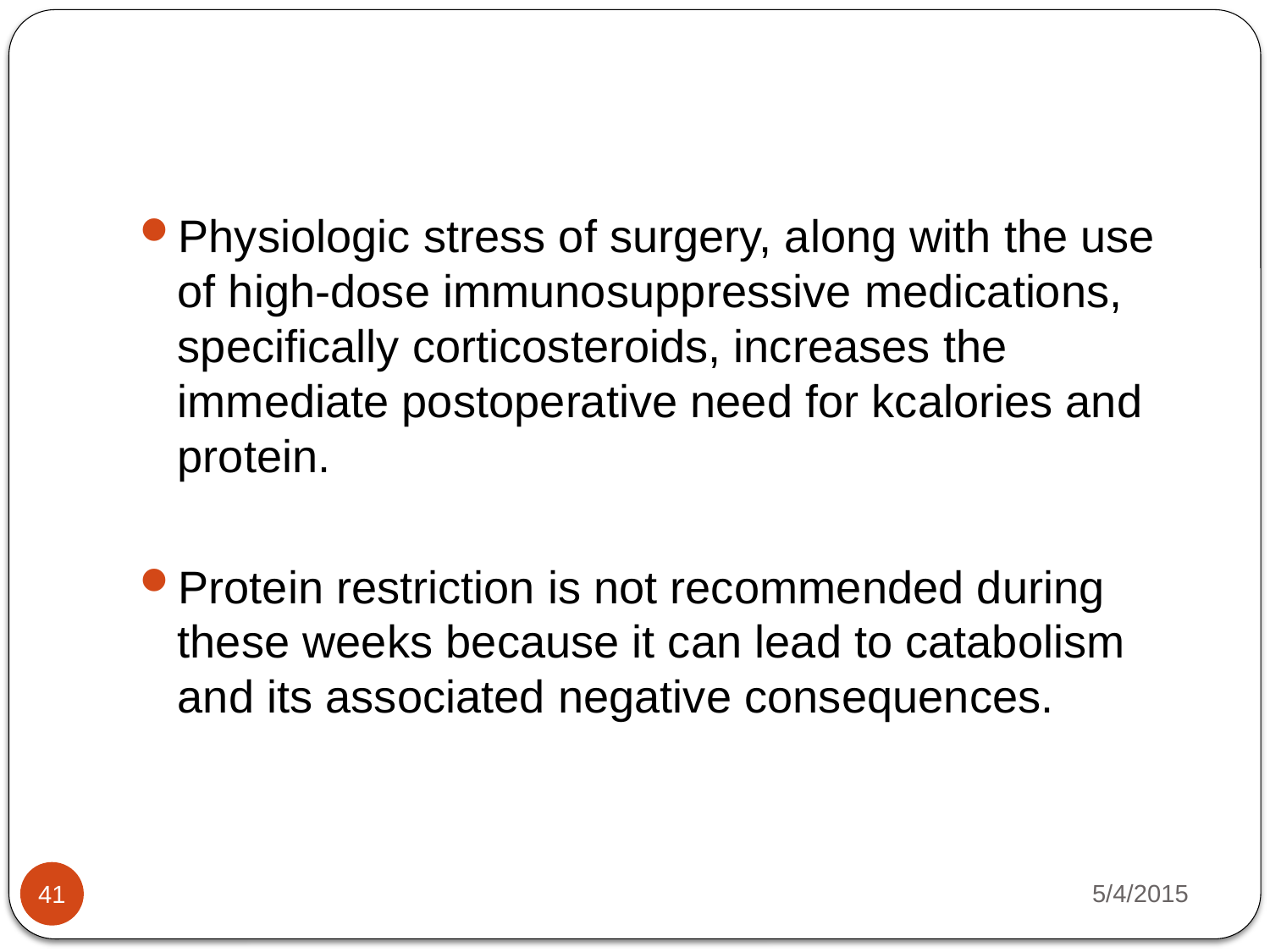

#
Physiologic stress of surgery, along with the use of high-dose immunosuppressive medications, specifically corticosteroids, increases the immediate postoperative need for kcalories and protein.

Protein restriction is not recommended during these weeks because it can lead to catabolism and its associated negative consequences.

5/4/2015
41